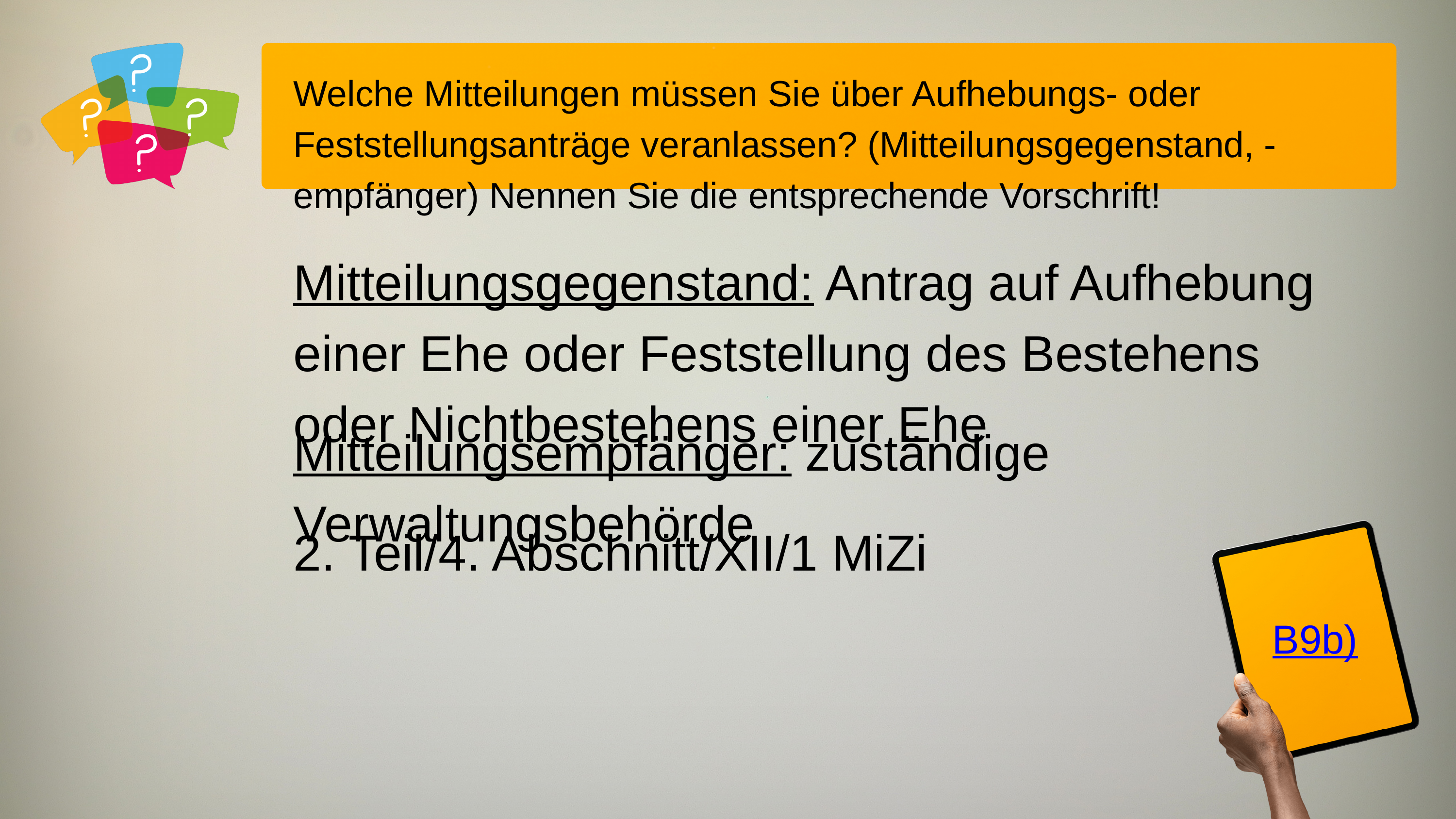

Welche Mitteilungen müssen Sie über Aufhebungs- oder Feststellungsanträge veranlassen? (Mitteilungsgegenstand, -empfänger) Nennen Sie die entsprechende Vorschrift!
Mitteilungsgegenstand: Antrag auf Aufhebung einer Ehe oder Feststellung des Bestehens oder Nichtbestehens einer Ehe
Mitteilungsempfänger: zuständige Verwaltungsbehörde
2. Teil/4. Abschnitt/XII/1 MiZi

B9b)